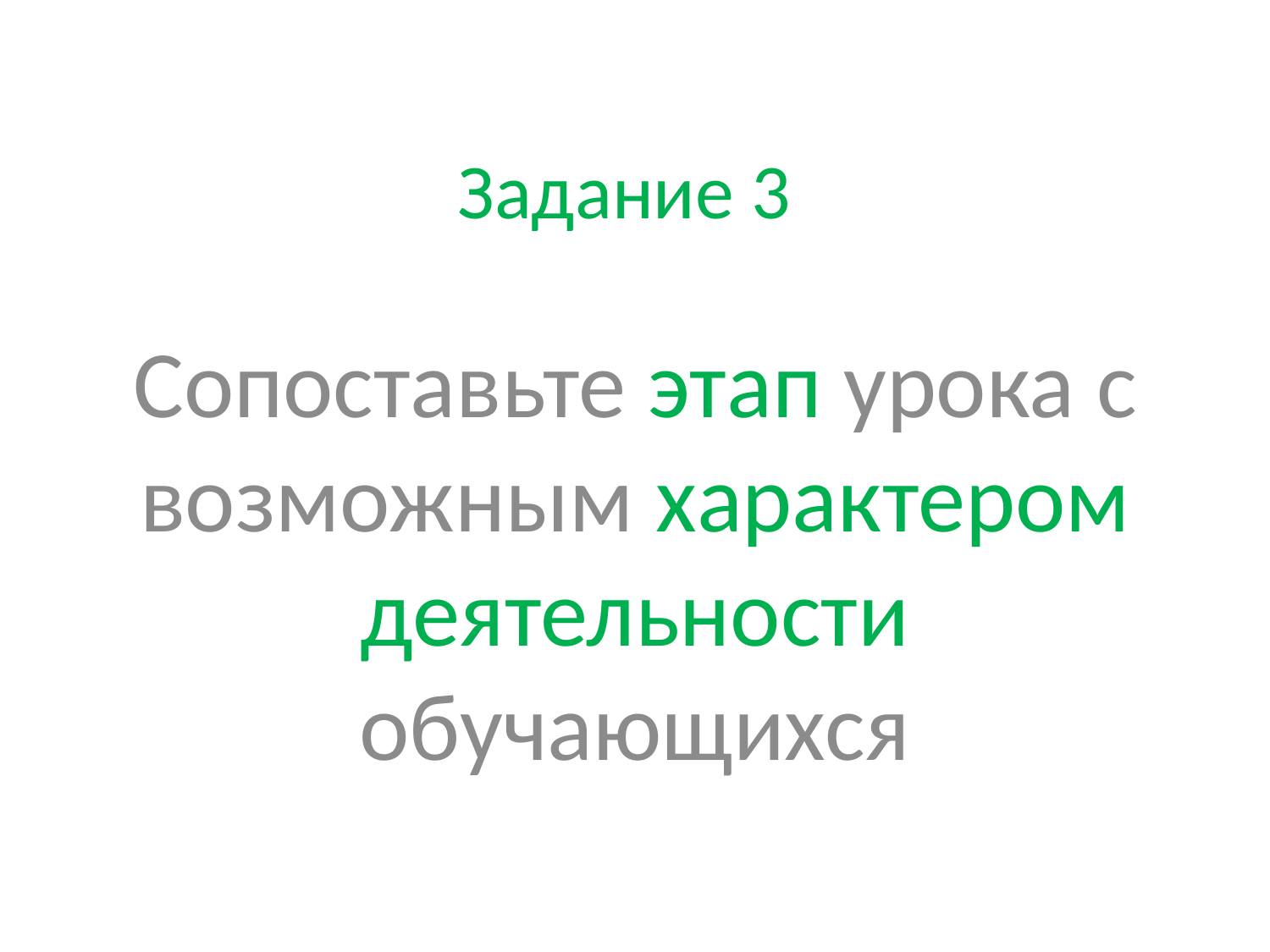

# Задание 3
Сопоставьте этап урока с возможным характером деятельности обучающихся